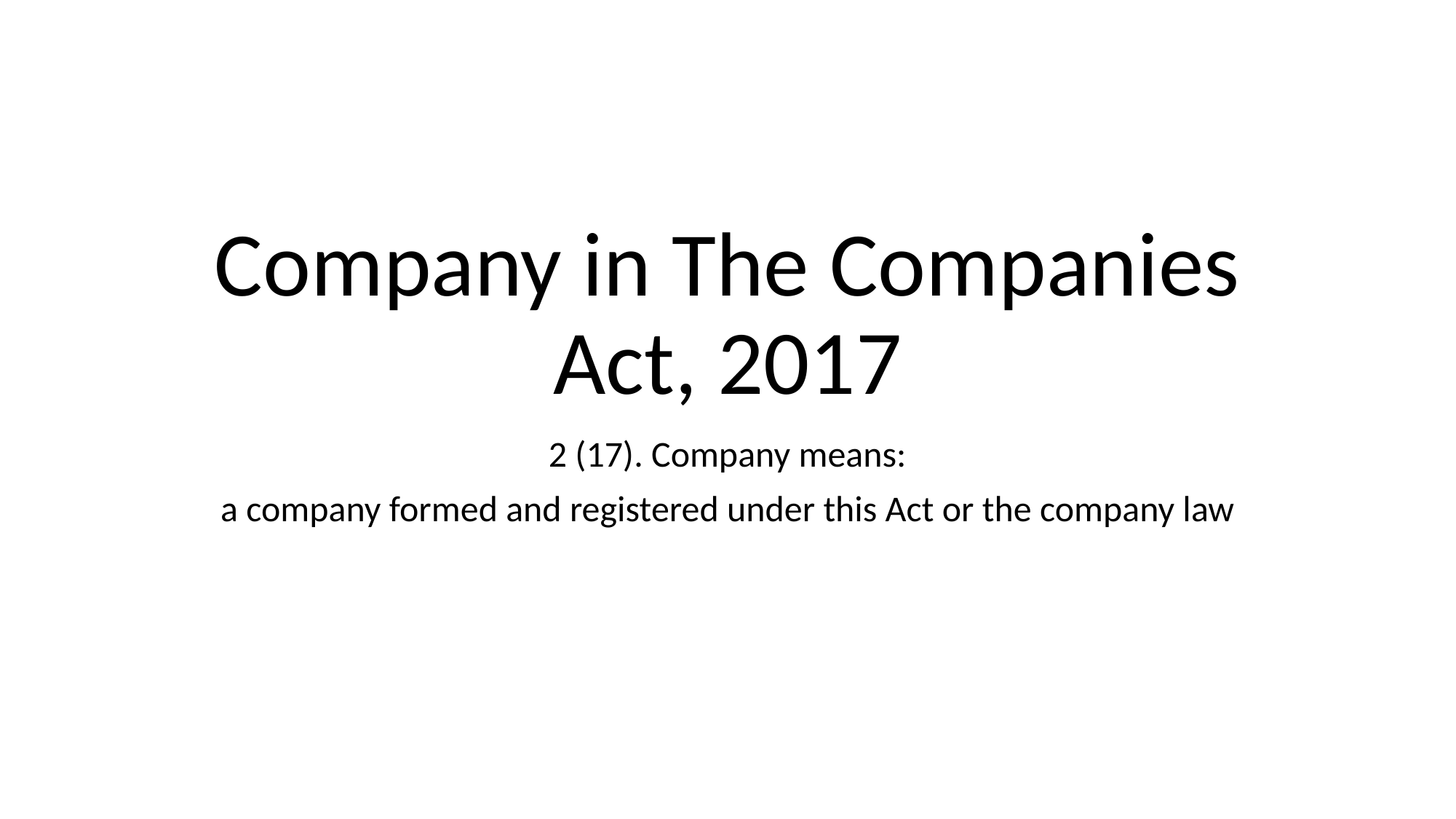

# Company in The Companies Act, 2017
2 (17). Company means:
a company formed and registered under this Act or the company law